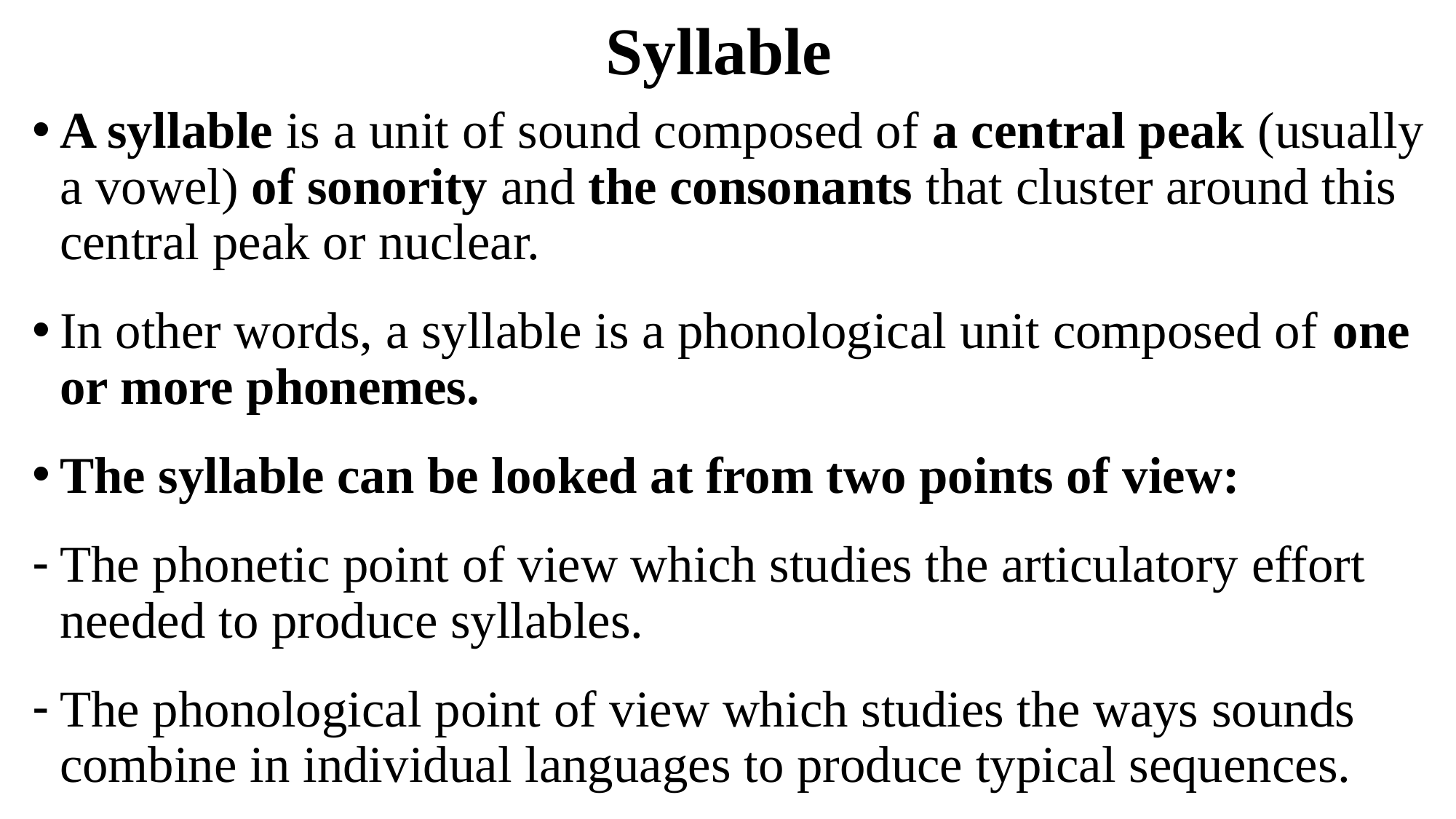

# Syllable
A syllable is a unit of sound composed of a central peak (usually a vowel) of sonority and the consonants that cluster around this central peak or nuclear.
In other words, a syllable is a phonological unit composed of one or more phonemes.
The syllable can be looked at from two points of view:
The phonetic point of view which studies the articulatory effort needed to produce syllables.
The phonological point of view which studies the ways sounds combine in individual languages to produce typical sequences.